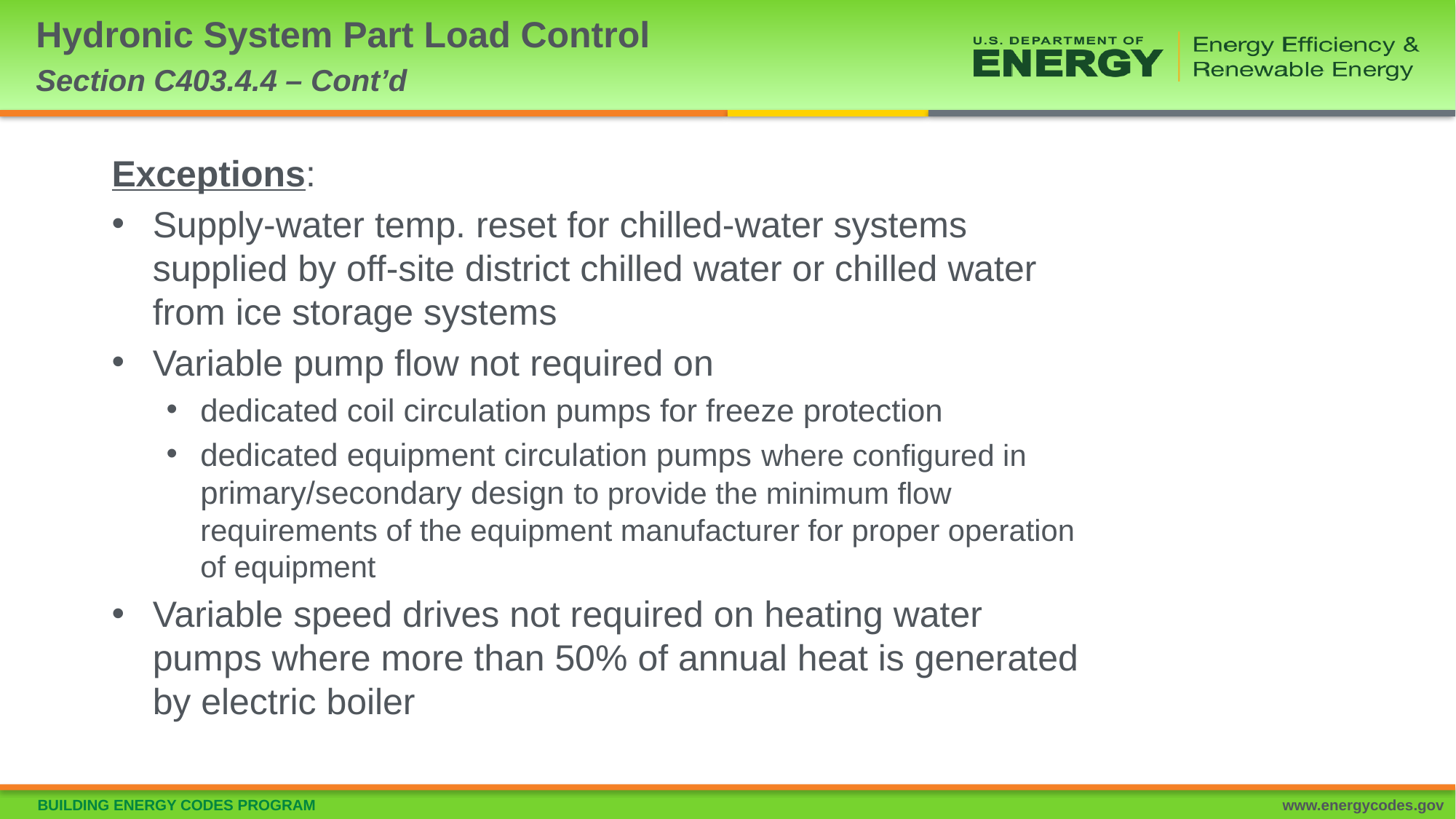

# Hydronic System Part Load Control Section C403.4.4 – Cont’d
Exceptions:
Supply-water temp. reset for chilled-water systems supplied by off-site district chilled water or chilled water from ice storage systems
Variable pump flow not required on
dedicated coil circulation pumps for freeze protection
dedicated equipment circulation pumps where configured in primary/secondary design to provide the minimum flow requirements of the equipment manufacturer for proper operation of equipment
Variable speed drives not required on heating water pumps where more than 50% of annual heat is generated by electric boiler